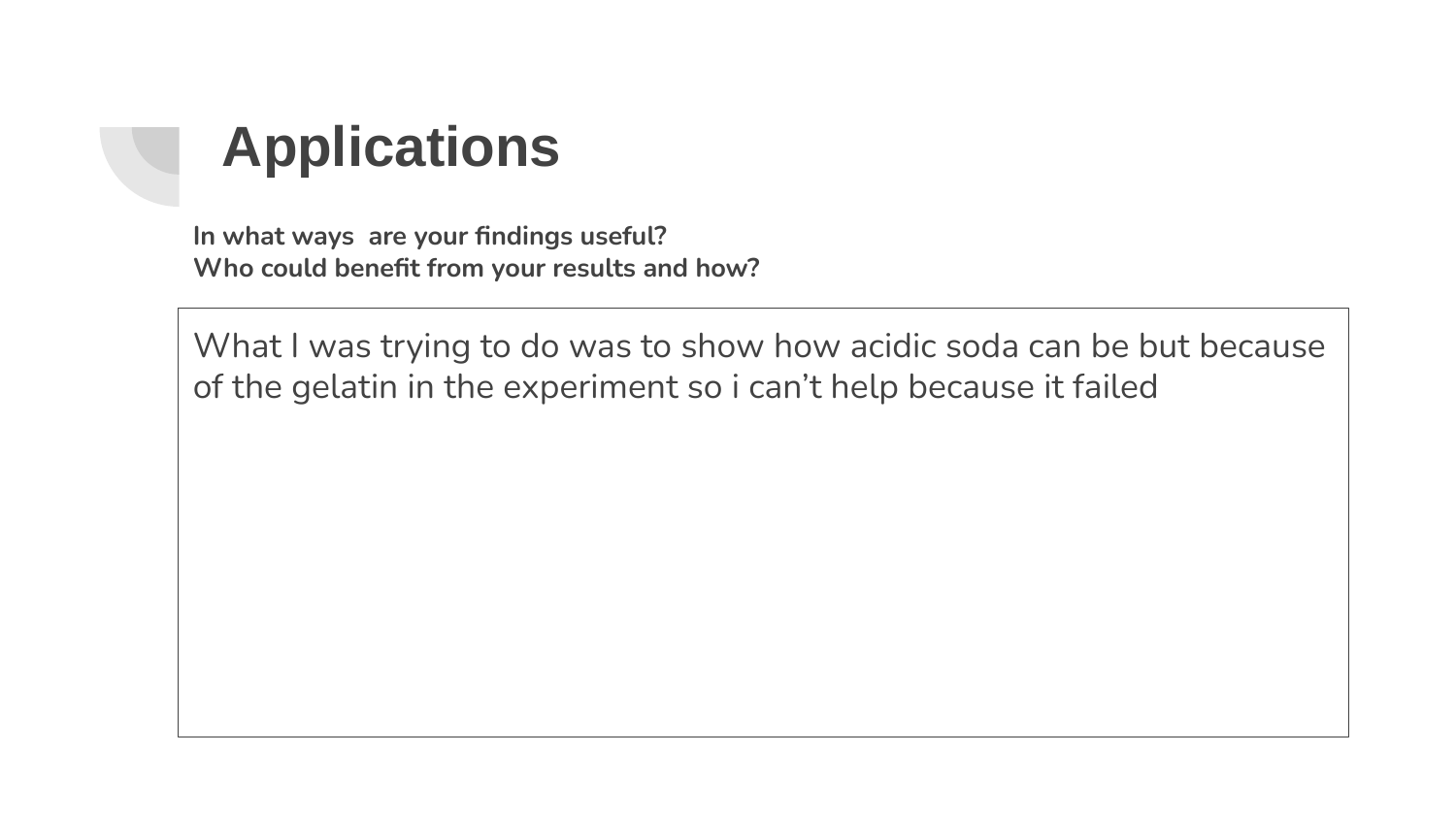

# Applications
In what ways  are your findings useful?
Who could benefit from your results and how?
What I was trying to do was to show how acidic soda can be but because of the gelatin in the experiment so i can’t help because it failed